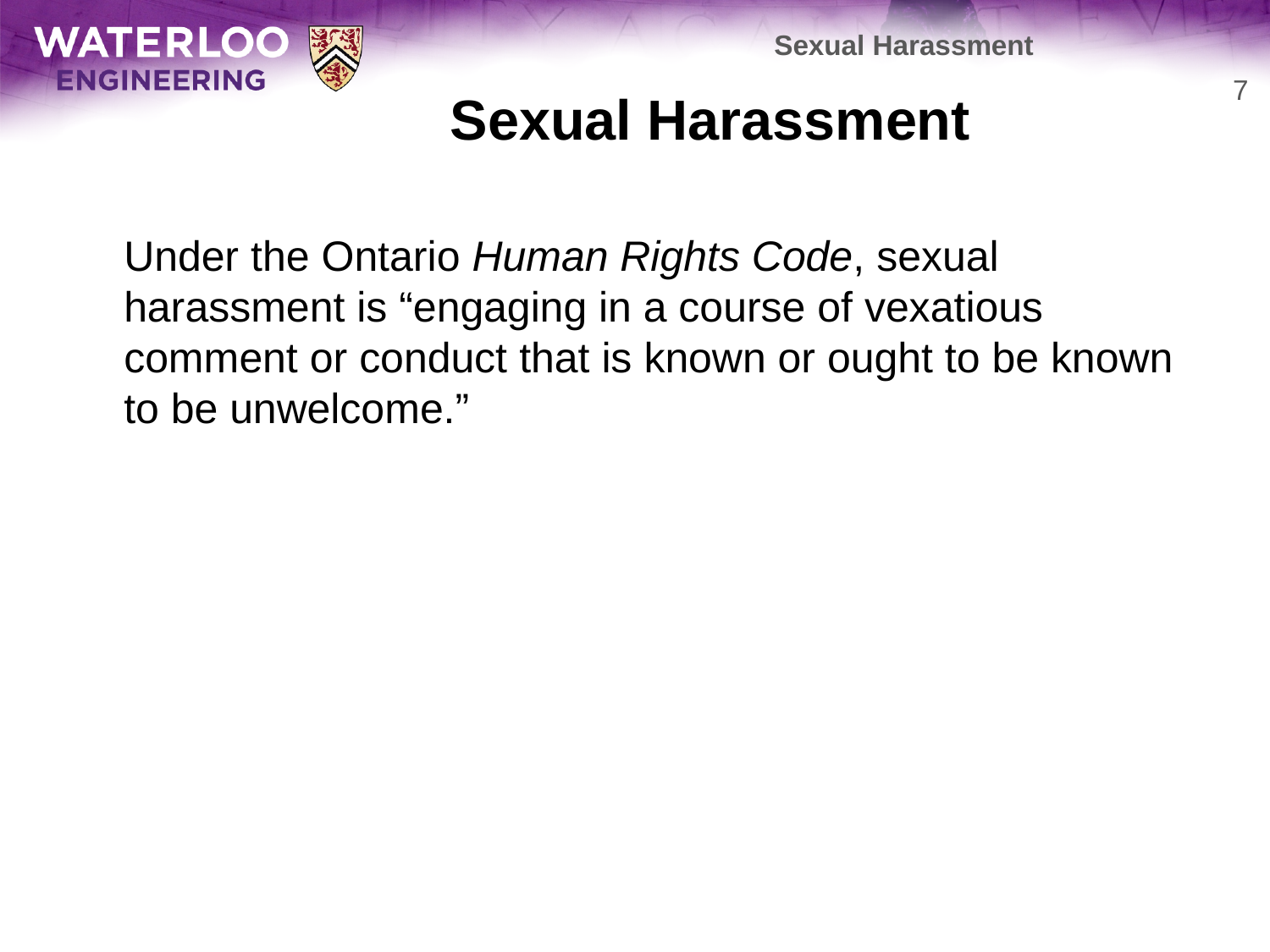

Sexual Harassment
# Sexual Harassment
7
	Under the Ontario Human Rights Code, sexual harassment is “engaging in a course of vexatious comment or conduct that is known or ought to be known to be unwelcome.”